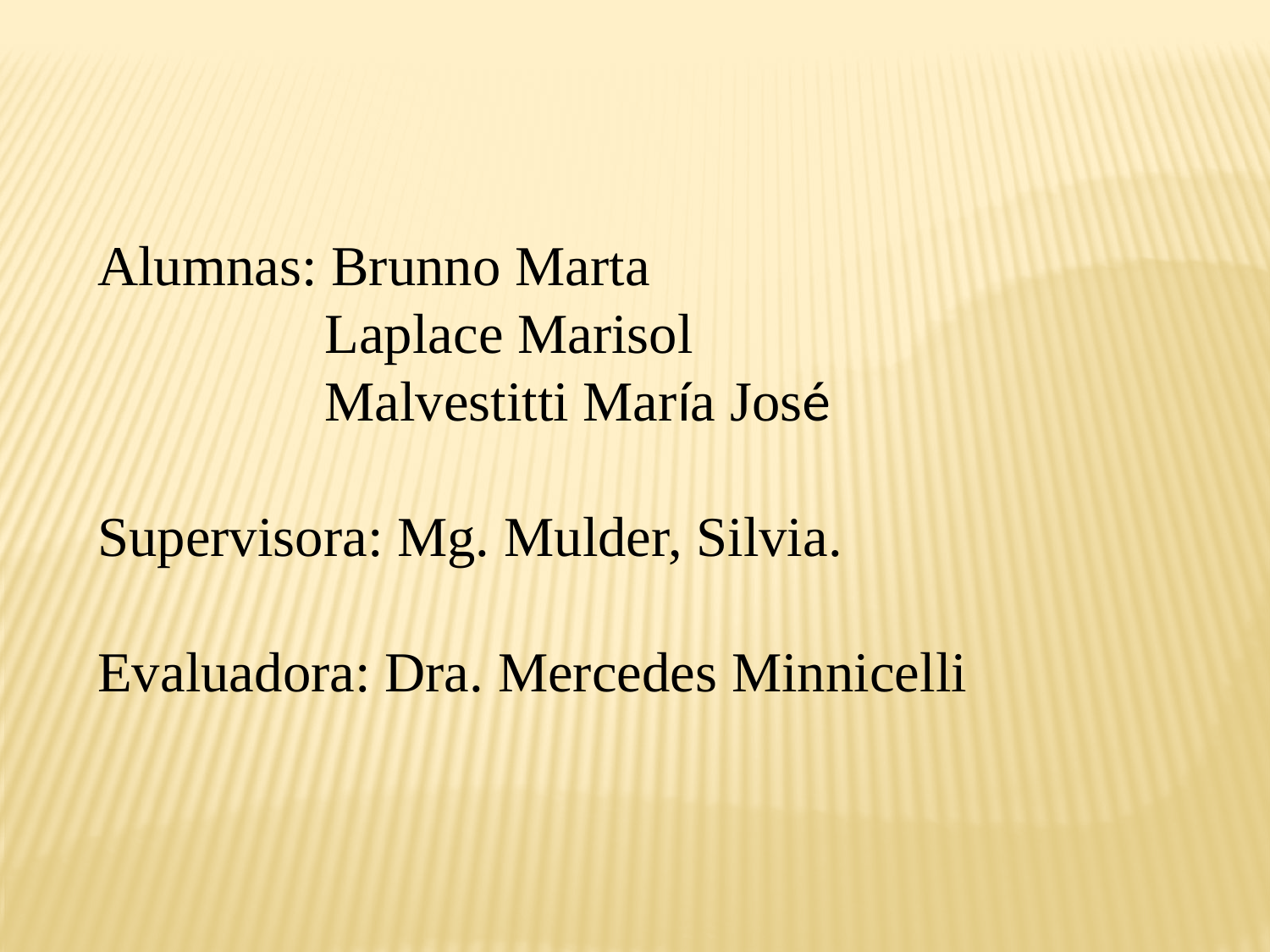

Alumnas: Brunno Marta
                Laplace Marisol
                Malvestitti María José

Supervisora: Mg. Mulder, Silvia.

Evaluadora: Dra. Mercedes Minnicelli